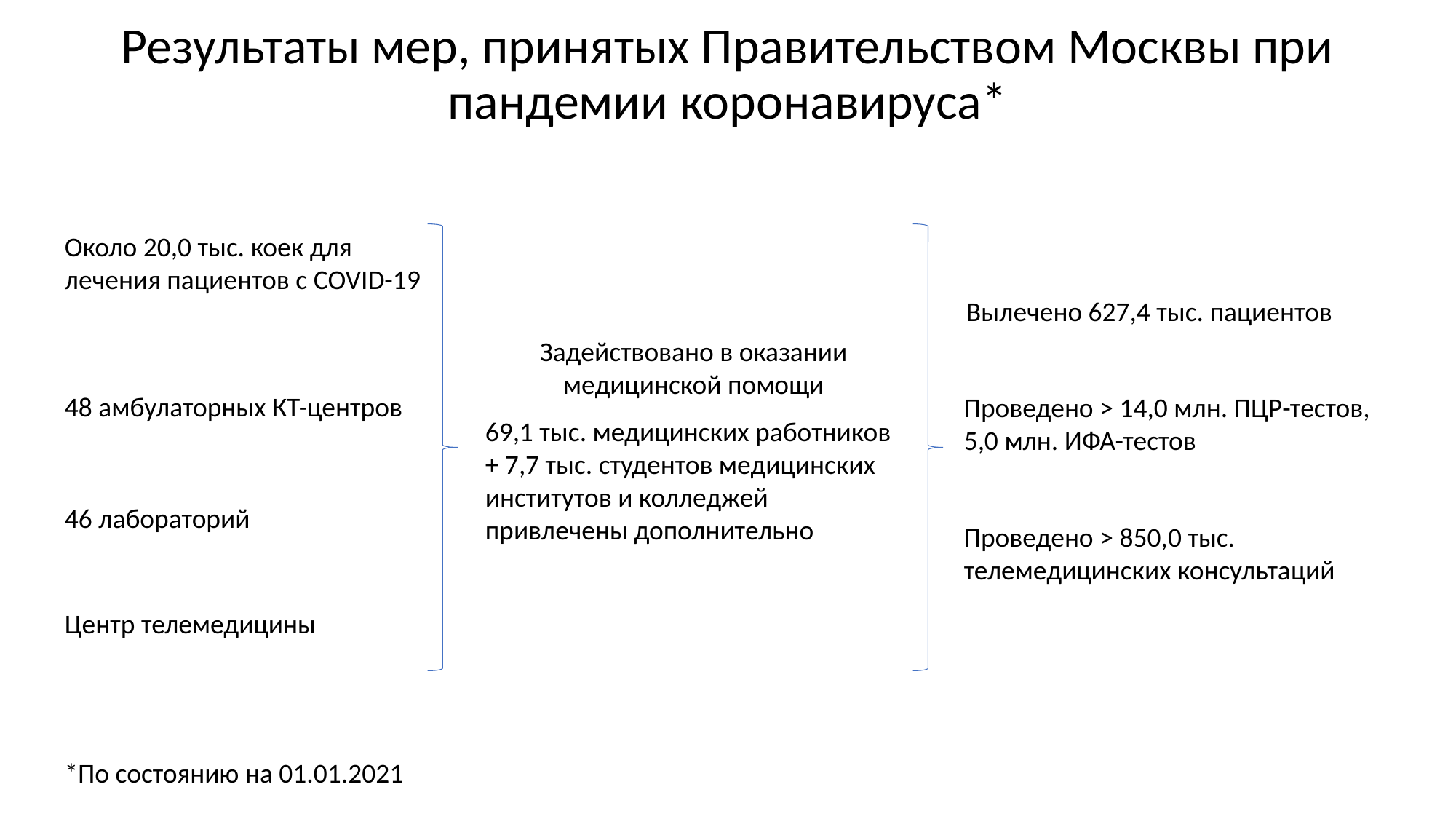

# Результаты мер, принятых Правительством Москвы при пандемии коронавируса*
Около 20,0 тыс. коек для лечения пациентов с COVID-19

Вылечено 627,4 тыс. пациентов
Задействовано в оказании медицинской помощи

69,1 тыс. медицинских работников
+ 7,7 тыс. студентов медицинских институтов и колледжей привлечены дополнительно
48 амбулаторных КТ-центров
Проведено > 14,0 млн. ПЦР-тестов,
5,0 млн. ИФА-тестов
46 лабораторий
Проведено > 850,0 тыс. телемедицинских консультаций
Центр телемедицины
*По состоянию на 01.01.2021